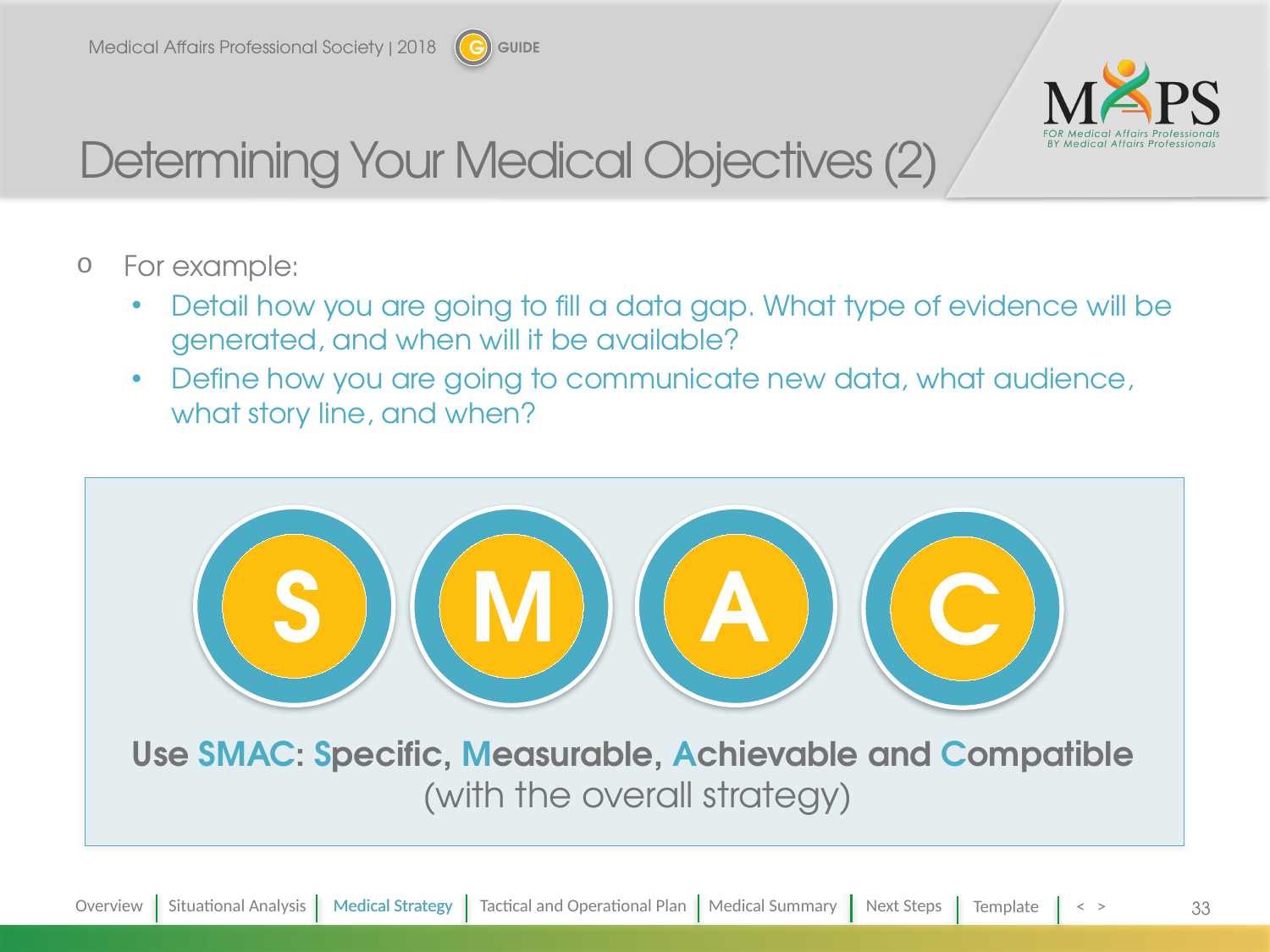

Determining Your Medical Objectives (2)
For example:
Detail how you are going to fill a data gap. What type of evidence will be generated, and when will it be available?
Define how you are going to communicate new data, what audience, what story line, and when?

S

A

M

C
Use SMAC: Specific, Measurable, Achievable and Compatible
(with the overall strategy)
Medical Strategy